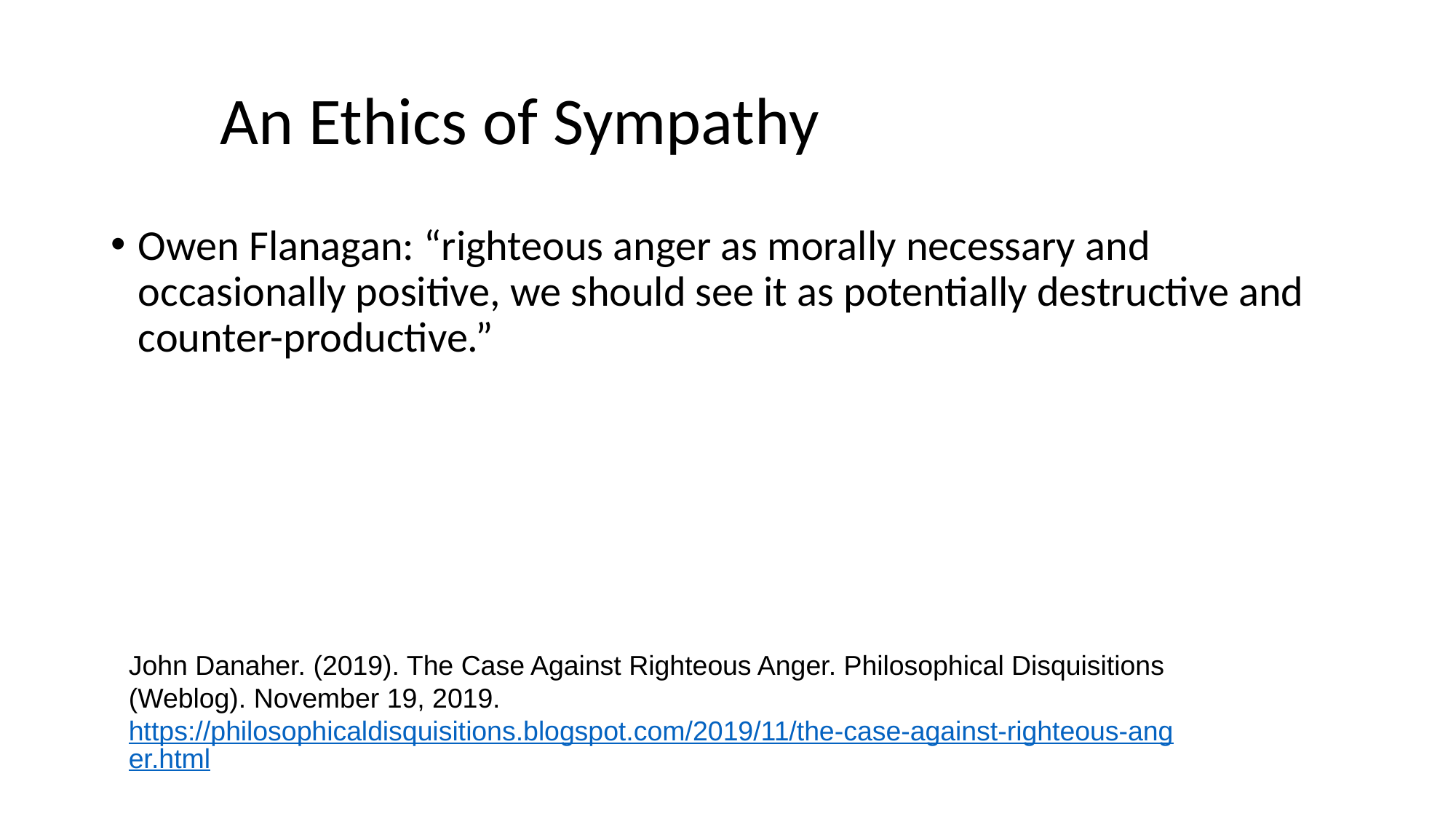

# An Ethics of Sympathy
Owen Flanagan: “righteous anger as morally necessary and occasionally positive, we should see it as potentially destructive and counter-productive.”

John Danaher. (2019). The Case Against Righteous Anger. Philosophical Disquisitions (Weblog). November 19, 2019.
https://philosophicaldisquisitions.blogspot.com/2019/11/the-case-against-righteous-anger.html